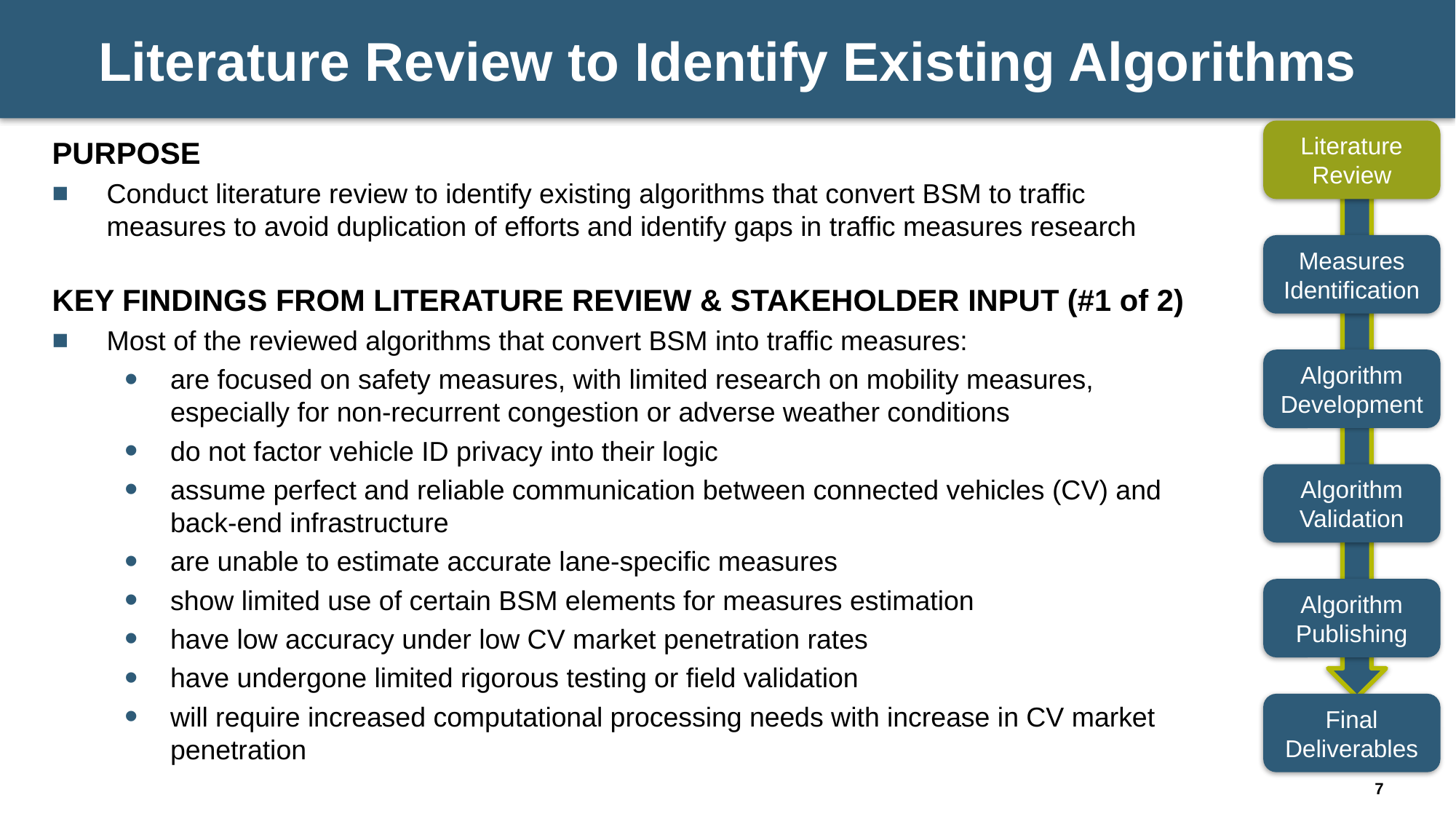

# Literature Review to Identify Existing Algorithms
Literature Review
PURPOSE
Conduct literature review to identify existing algorithms that convert BSM to traffic measures to avoid duplication of efforts and identify gaps in traffic measures research
KEY FINDINGS FROM LITERATURE REVIEW & STAKEHOLDER INPUT (#1 of 2)
Most of the reviewed algorithms that convert BSM into traffic measures:
are focused on safety measures, with limited research on mobility measures, especially for non-recurrent congestion or adverse weather conditions
do not factor vehicle ID privacy into their logic
assume perfect and reliable communication between connected vehicles (CV) and back-end infrastructure
are unable to estimate accurate lane-specific measures
show limited use of certain BSM elements for measures estimation
have low accuracy under low CV market penetration rates
have undergone limited rigorous testing or field validation
will require increased computational processing needs with increase in CV market penetration

Measures Identification
Algorithm Development

Algorithm Validation
Algorithm Publishing
Final Deliverables